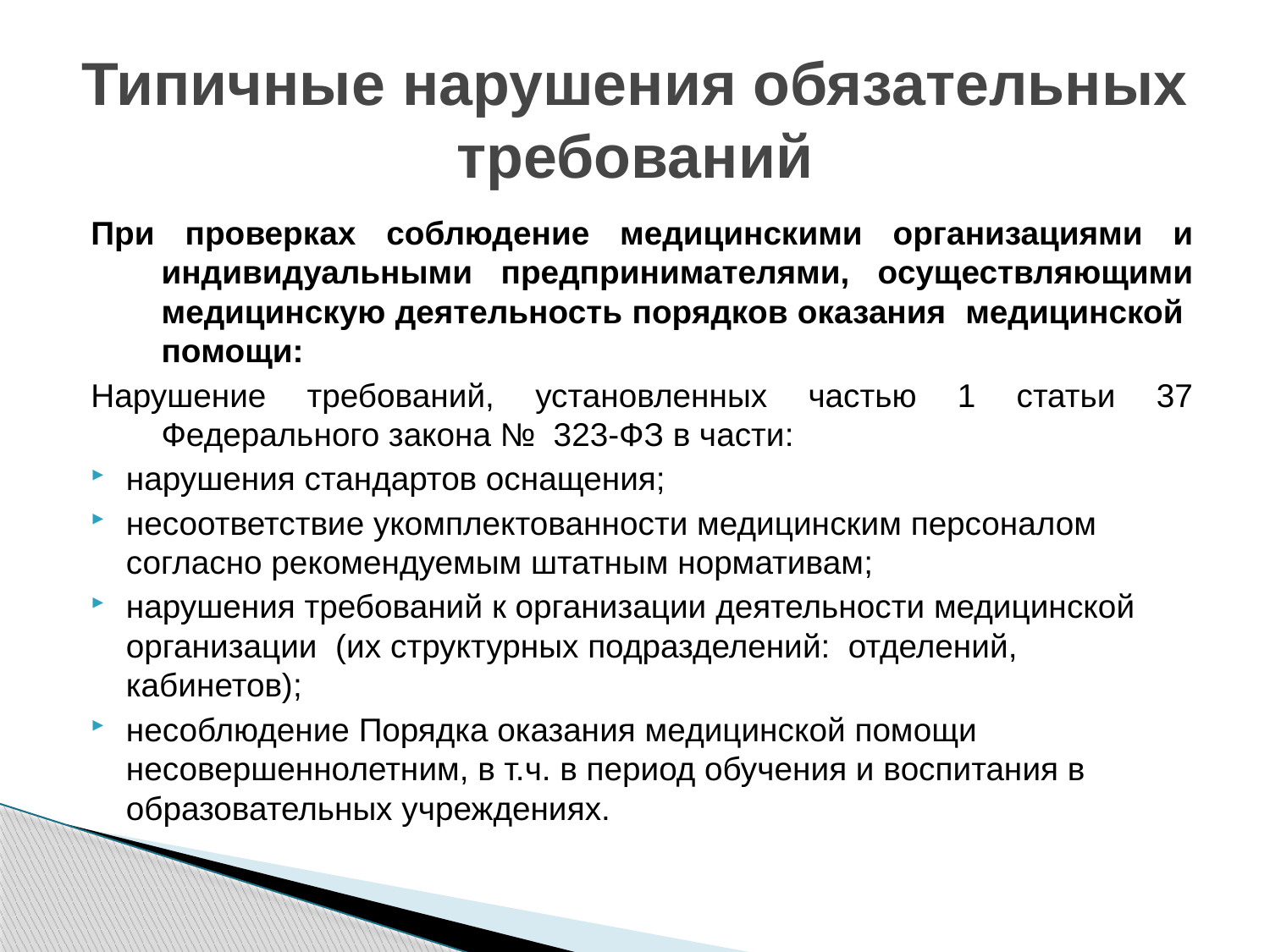

# Типичные нарушения обязательных требований
При проверках соблюдение медицинскими организациями и индивидуальными предпринимателями, осуществляющими медицинскую деятельность порядков оказания  медицинской  помощи:
Нарушение требований, установленных частью 1 статьи 37 Федерального закона №  323-ФЗ в части:
нарушения стандартов оснащения;
несоответствие укомплектованности медицинским персоналом согласно рекомендуемым штатным нормативам;
нарушения требований к организации деятельности медицинской организации  (их структурных подразделений:  отделений,  кабинетов);
несоблюдение Порядка оказания медицинской помощи несовершеннолетним, в т.ч. в период обучения и воспитания в образовательных учреждениях.